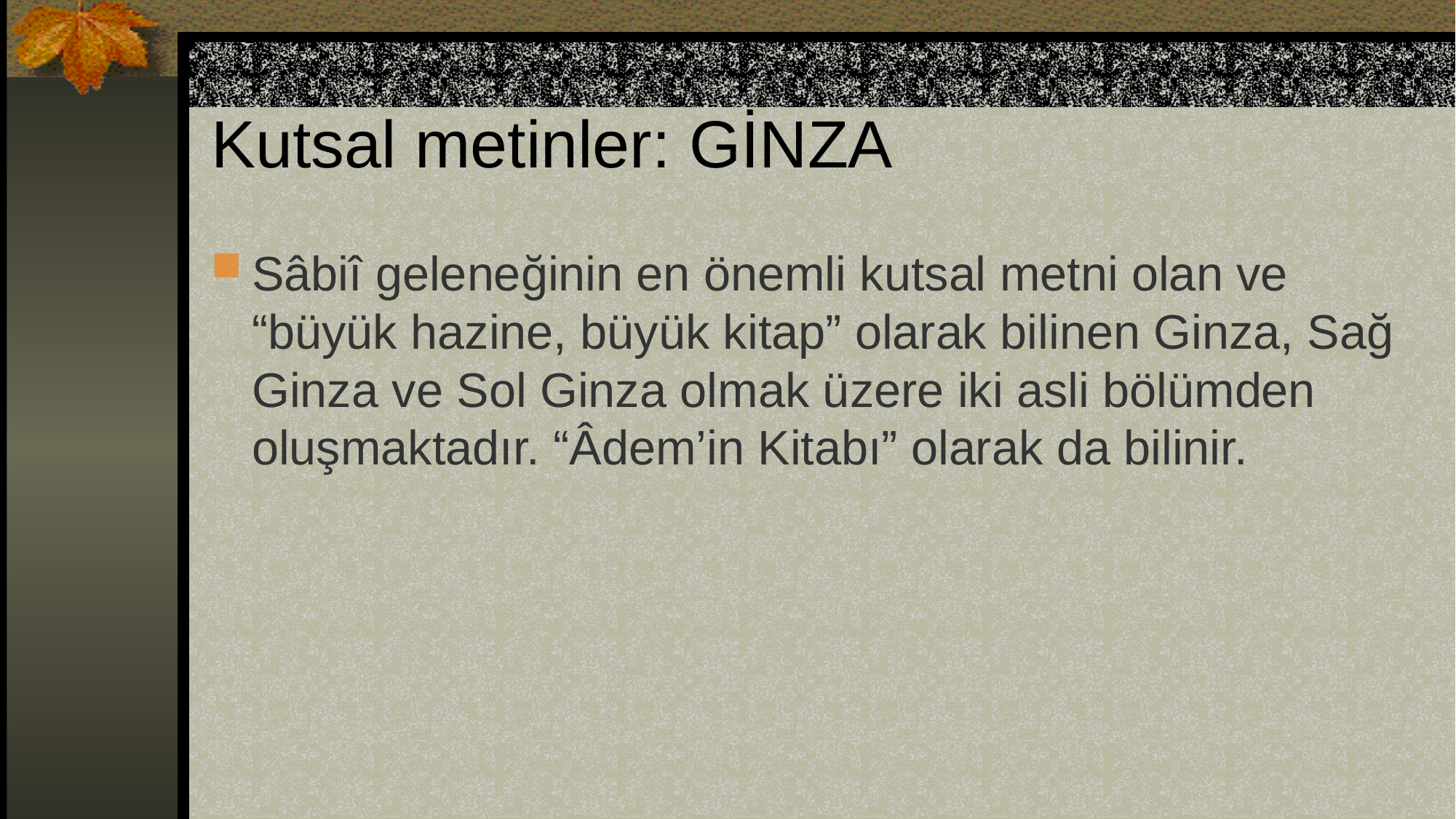

# Kutsal metinler: GİNZA
Sâbiî geleneğinin en önemli kutsal metni olan ve “büyük hazine, büyük kitap” olarak bilinen Ginza, Sağ Ginza ve Sol Ginza olmak üzere iki asli bölümden oluşmaktadır. “Âdem’in Kitabı” olarak da bilinir.